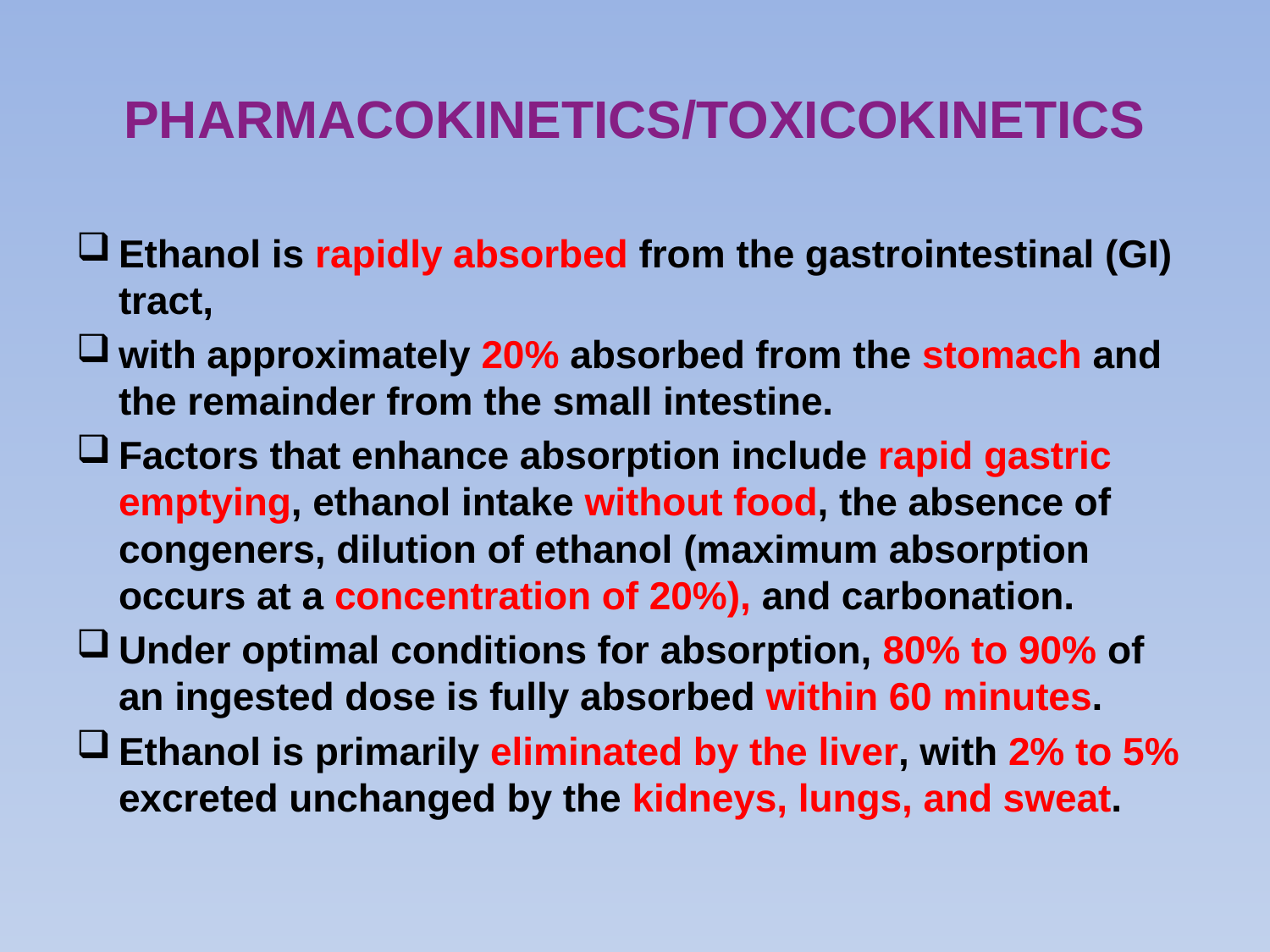

# PHARMACOKINETICS/TOXICOKINETICS
Ethanol is rapidly absorbed from the gastrointestinal (GI) tract,
with approximately 20% absorbed from the stomach and the remainder from the small intestine.
Factors that enhance absorption include rapid gastric emptying, ethanol intake without food, the absence of congeners, dilution of ethanol (maximum absorption occurs at a concentration of 20%), and carbonation.
Under optimal conditions for absorption, 80% to 90% of an ingested dose is fully absorbed within 60 minutes.
Ethanol is primarily eliminated by the liver, with 2% to 5% excreted unchanged by the kidneys, lungs, and sweat.